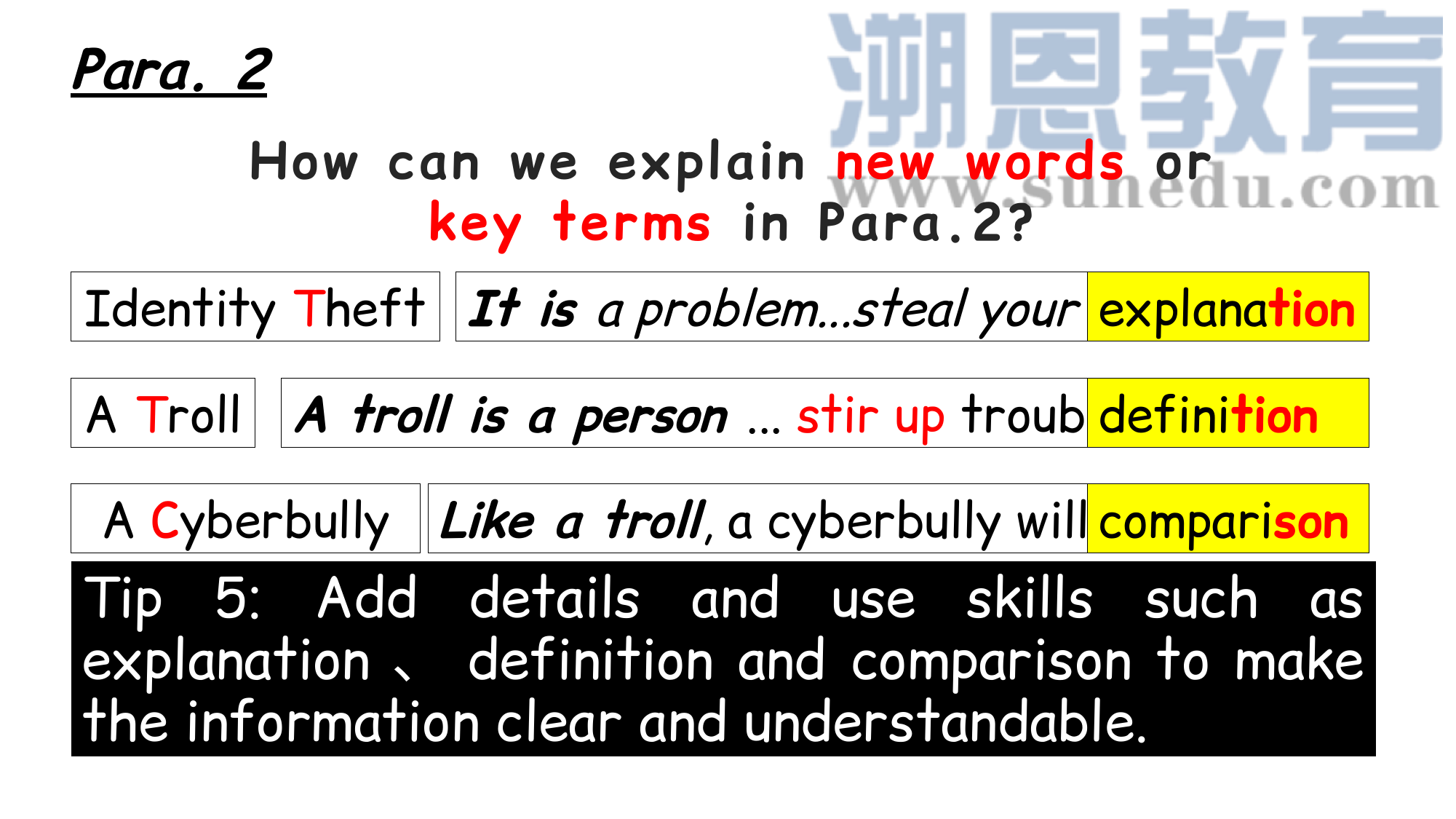

Para. 2
How can we explain new words or key terms in Para.2?
Identity Theft
It is a problem...steal your identity.
explanation
A Troll
A troll is a person ... stir up trouble online.
definition
A Cyberbully
Like a troll, a cyberbully will use ... .
comparison
Tip 5: Add details and use skills such as explanation、definition and comparison to make the information clear and understandable.